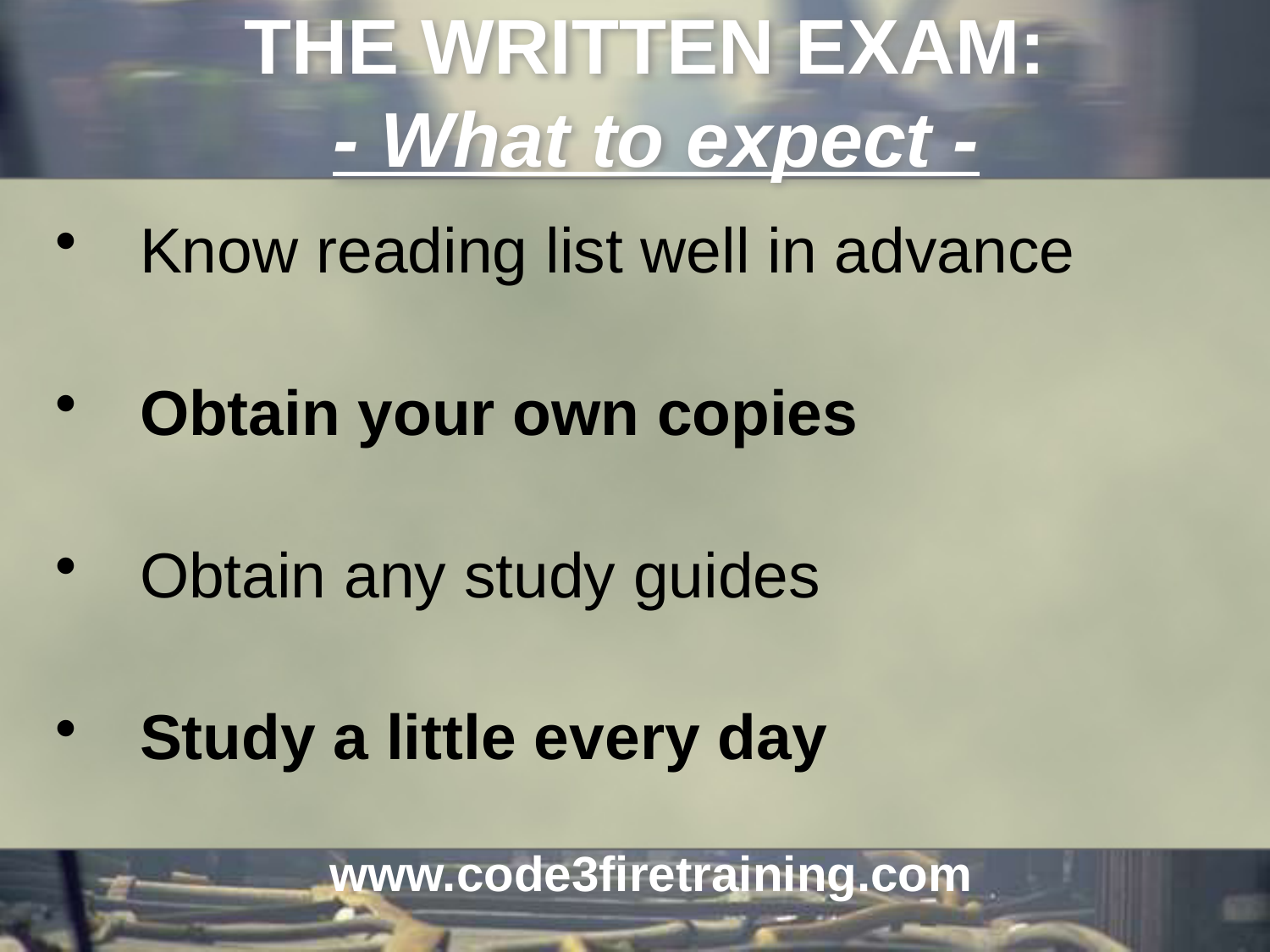

THE WRITTEN EXAM:
 - What to expect -
Know reading list well in advance

Obtain your own copies

Obtain any study guides

Study a little every day